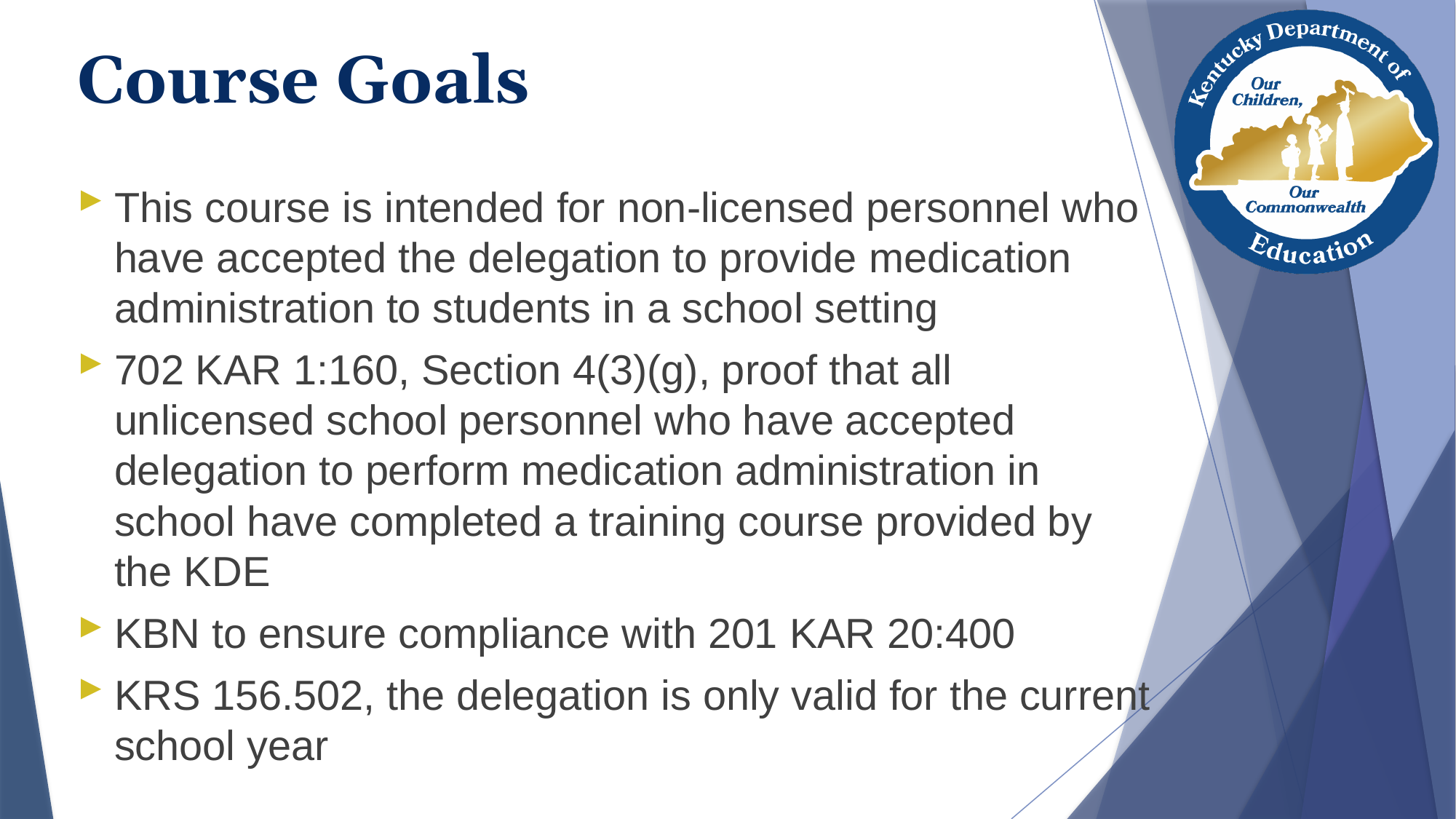

# Course Goals
This course is intended for non-licensed personnel who have accepted the delegation to provide medication administration to students in a school setting
702 KAR 1:160, Section 4(3)(g), proof that all unlicensed school personnel who have accepted delegation to perform medication administration in school have completed a training course provided by the KDE
KBN to ensure compliance with 201 KAR 20:400
KRS 156.502, the delegation is only valid for the current school year